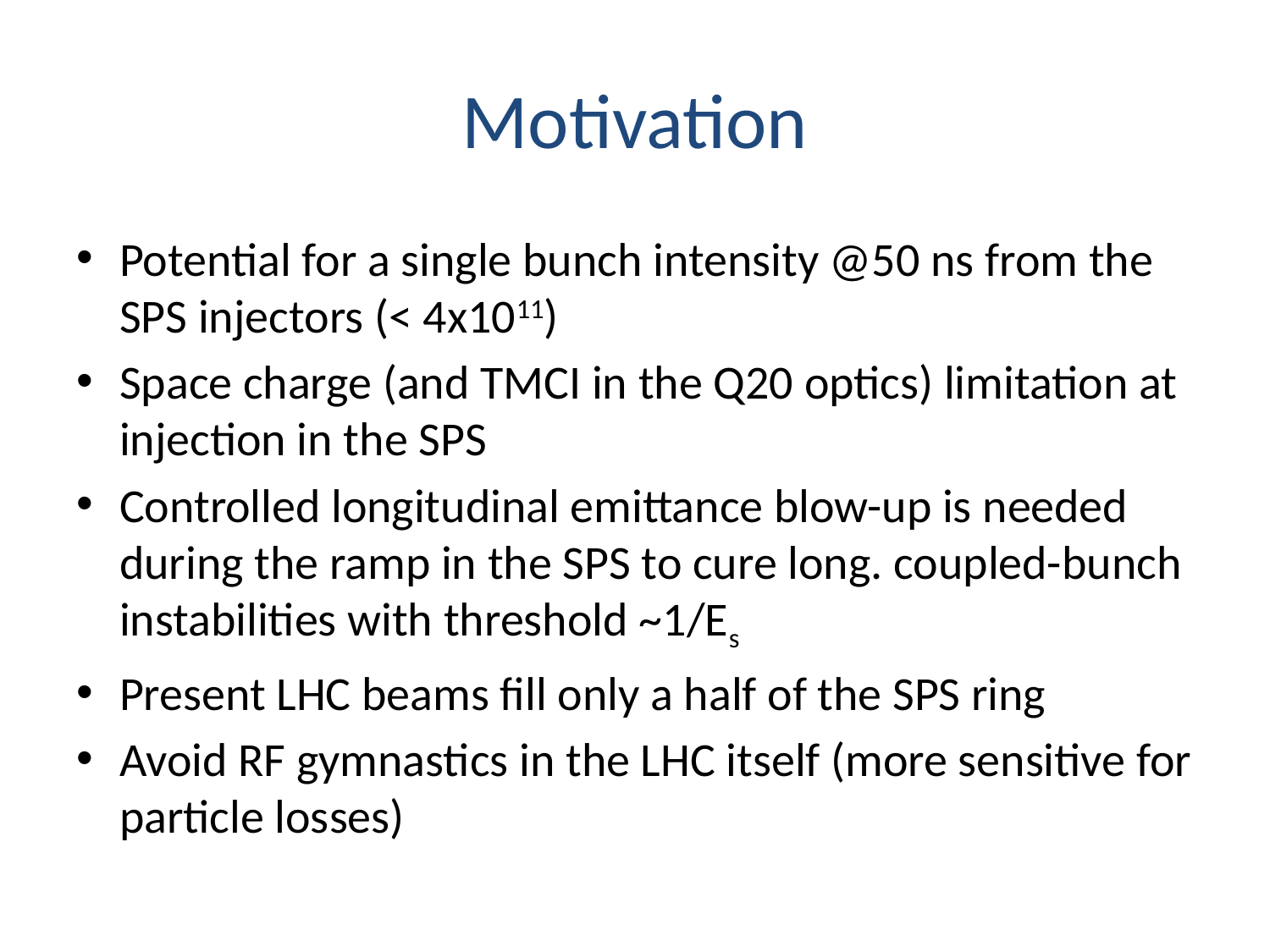

# Motivation
Potential for a single bunch intensity @50 ns from the SPS injectors (< 4x1011)
Space charge (and TMCI in the Q20 optics) limitation at injection in the SPS
Controlled longitudinal emittance blow-up is needed during the ramp in the SPS to cure long. coupled-bunch instabilities with threshold ~1/Es
Present LHC beams fill only a half of the SPS ring
Avoid RF gymnastics in the LHC itself (more sensitive for particle losses)